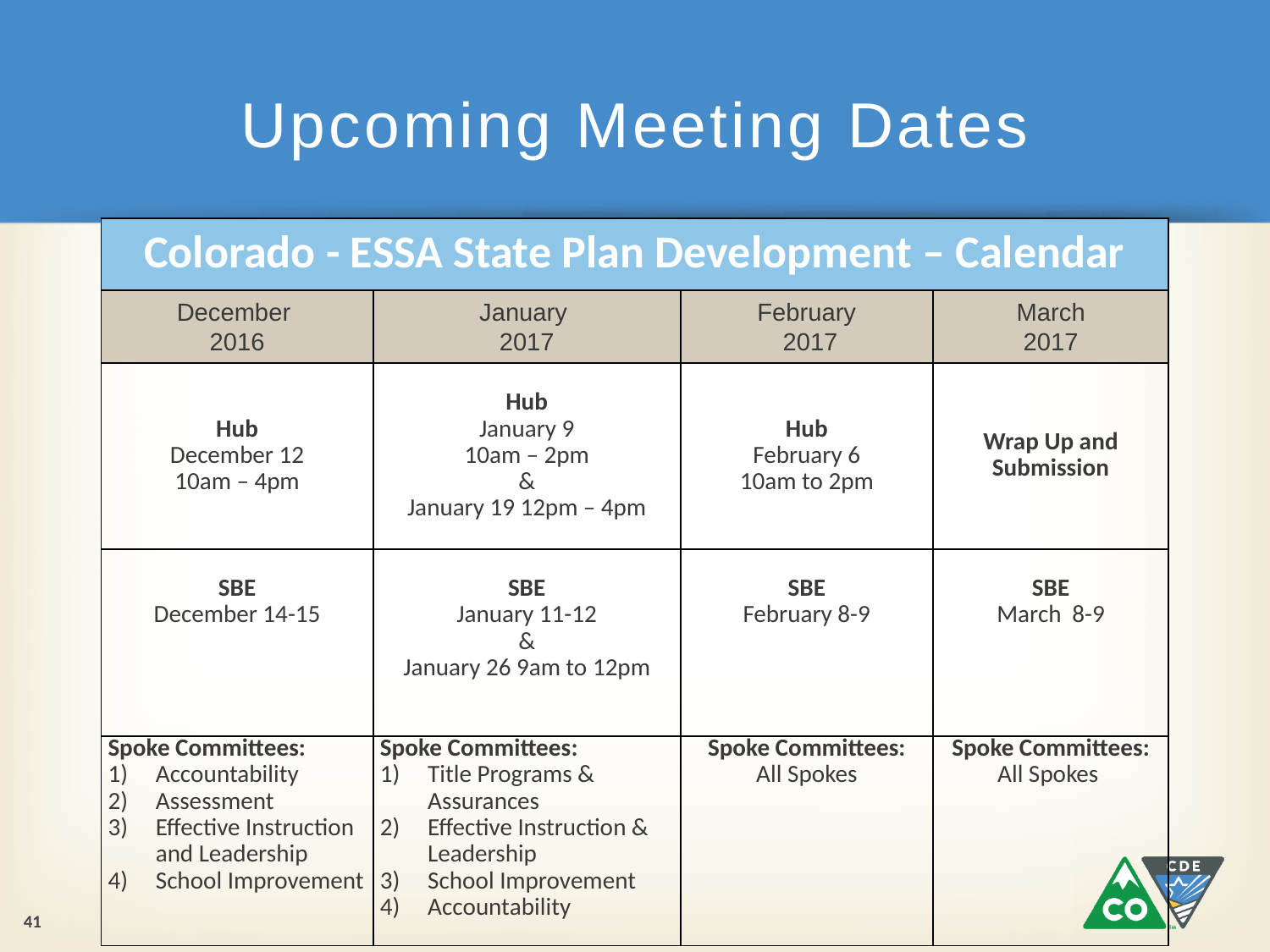

# Upcoming Meeting Dates
| Colorado - ESSA State Plan Development – Calendar |  |  |  |
| --- | --- | --- | --- |
| December 2016 | January 2017 | February 2017 | March 2017 |
| Hub December 12 10am – 4pm | Hub January 9 10am – 2pm & January 19 12pm – 4pm | Hub February 6 10am to 2pm | Wrap Up and Submission |
| SBE December 14-15 | SBE January 11-12 & January 26 9am to 12pm | SBE February 8-9 | SBE March 8-9 |
| Spoke Committees: Accountability Assessment Effective Instruction and Leadership School Improvement | Spoke Committees: Title Programs & Assurances Effective Instruction & Leadership School Improvement Accountability | Spoke Committees: All Spokes | Spoke Committees: All Spokes |
41